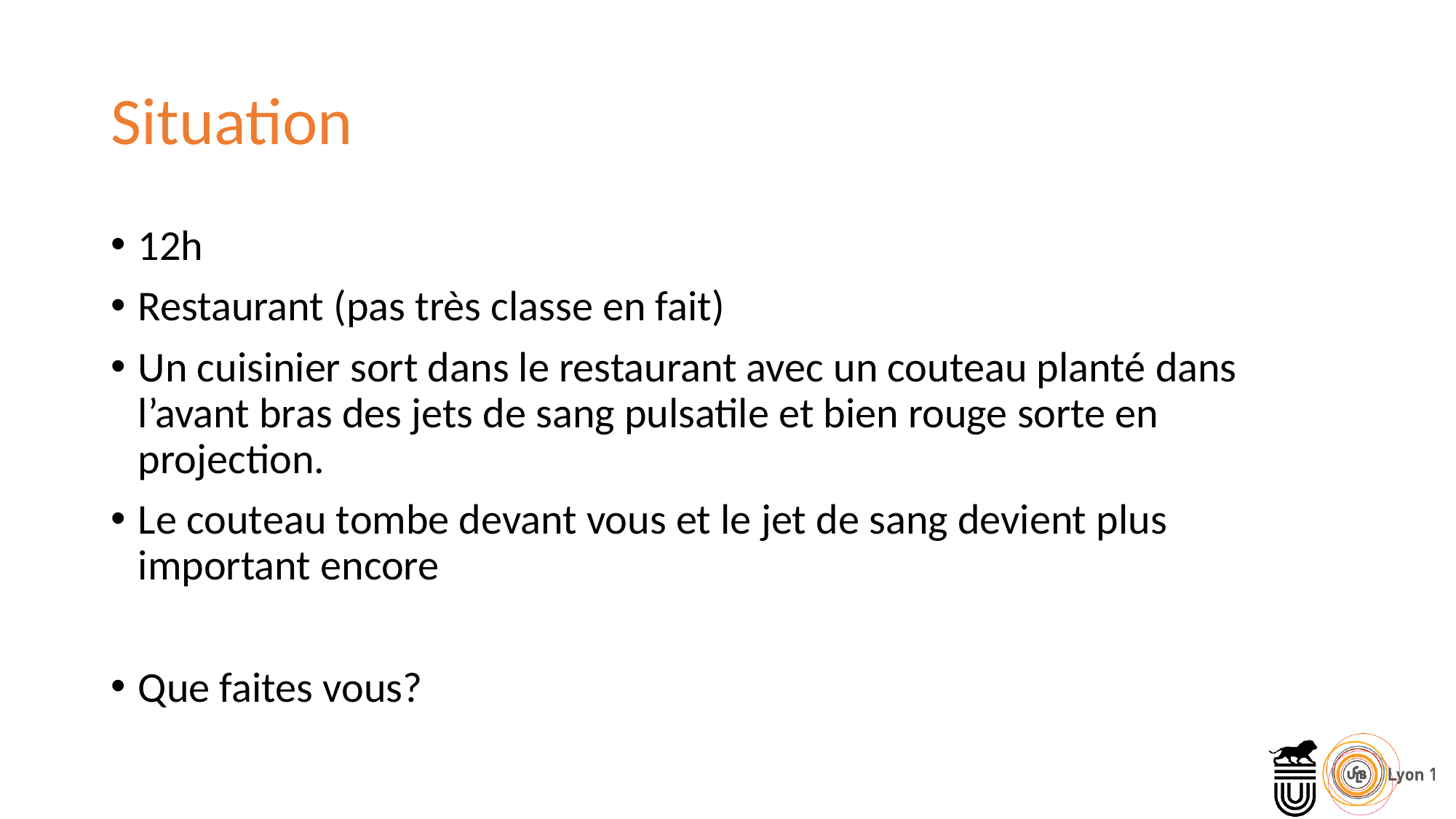

# Situation
12h
Restaurant (pas très classe en fait)
Un cuisinier sort dans le restaurant avec un couteau planté dans l’avant bras des jets de sang pulsatile et bien rouge sorte en projection.
Le couteau tombe devant vous et le jet de sang devient plus important encore

Que faites vous?